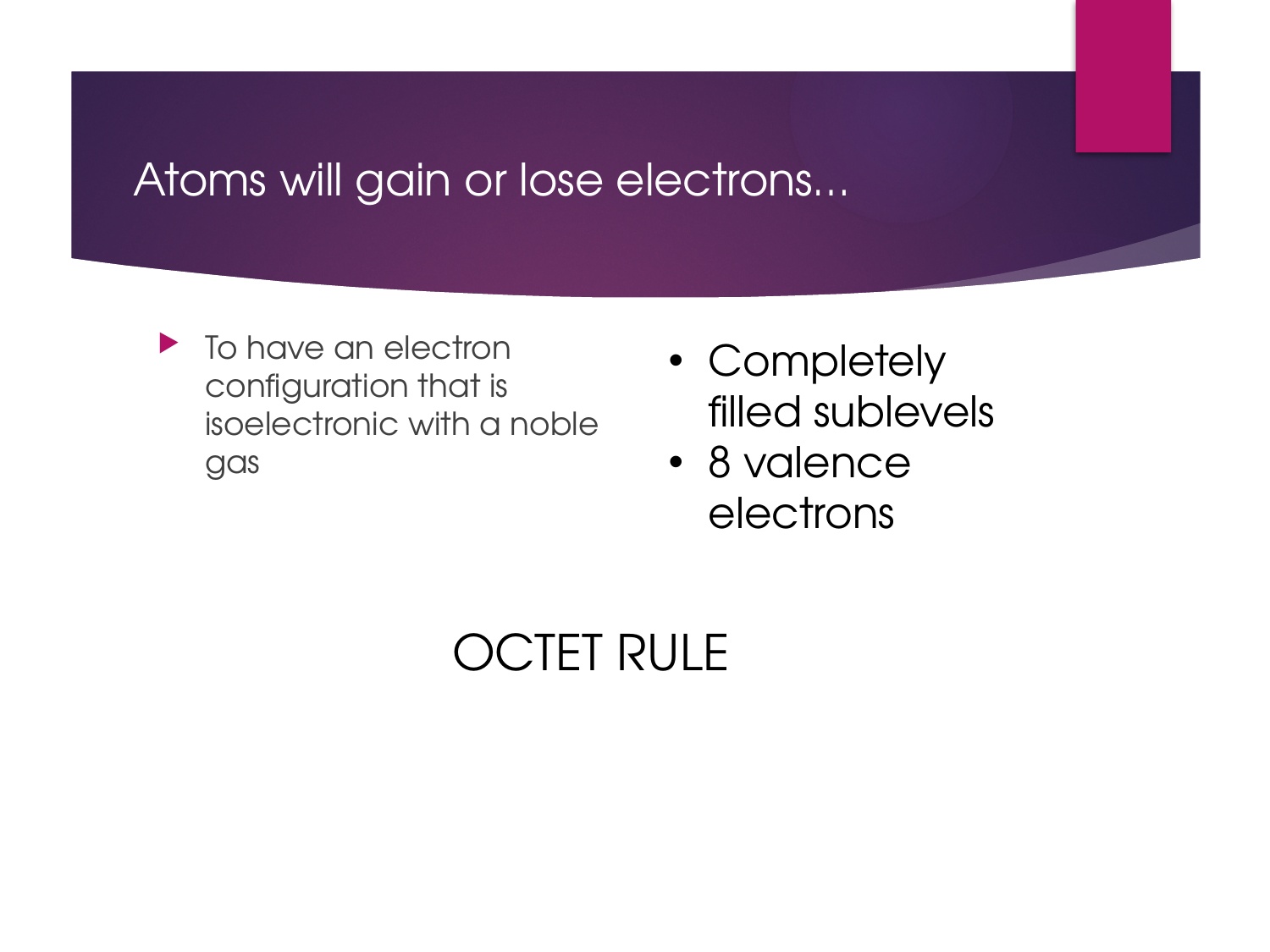

# Atoms will gain or lose electrons…
To have an electron configuration that is isoelectronic with a noble gas
Completely filled sublevels
8 valence electrons
OCTET RULE